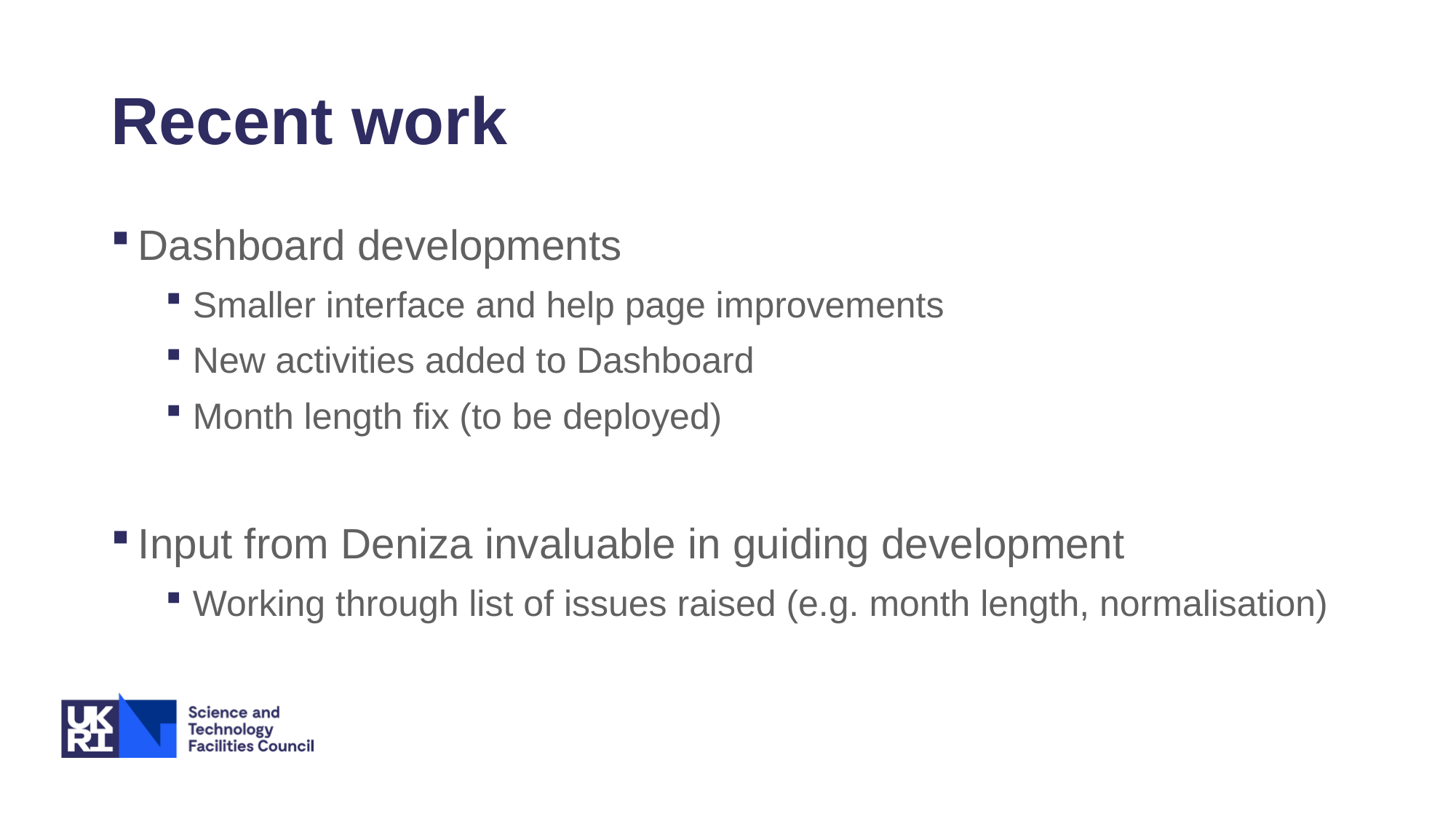

# Recent work
Dashboard developments
Smaller interface and help page improvements
New activities added to Dashboard
Month length fix (to be deployed)

Input from Deniza invaluable in guiding development
Working through list of issues raised (e.g. month length, normalisation)